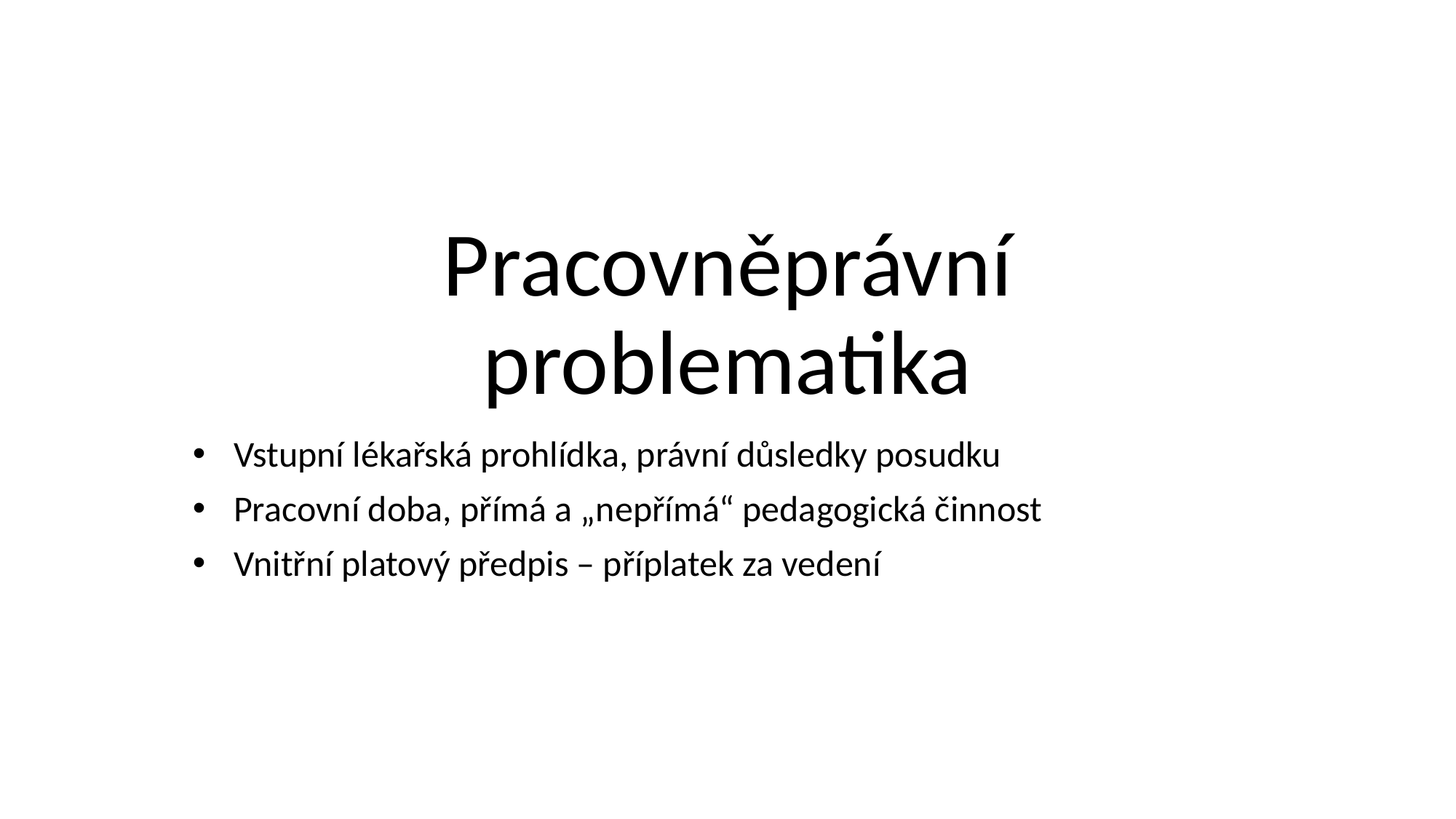

# Pracovněprávní problematika
Vstupní lékařská prohlídka, právní důsledky posudku
Pracovní doba, přímá a „nepřímá“ pedagogická činnost
Vnitřní platový předpis – příplatek za vedení